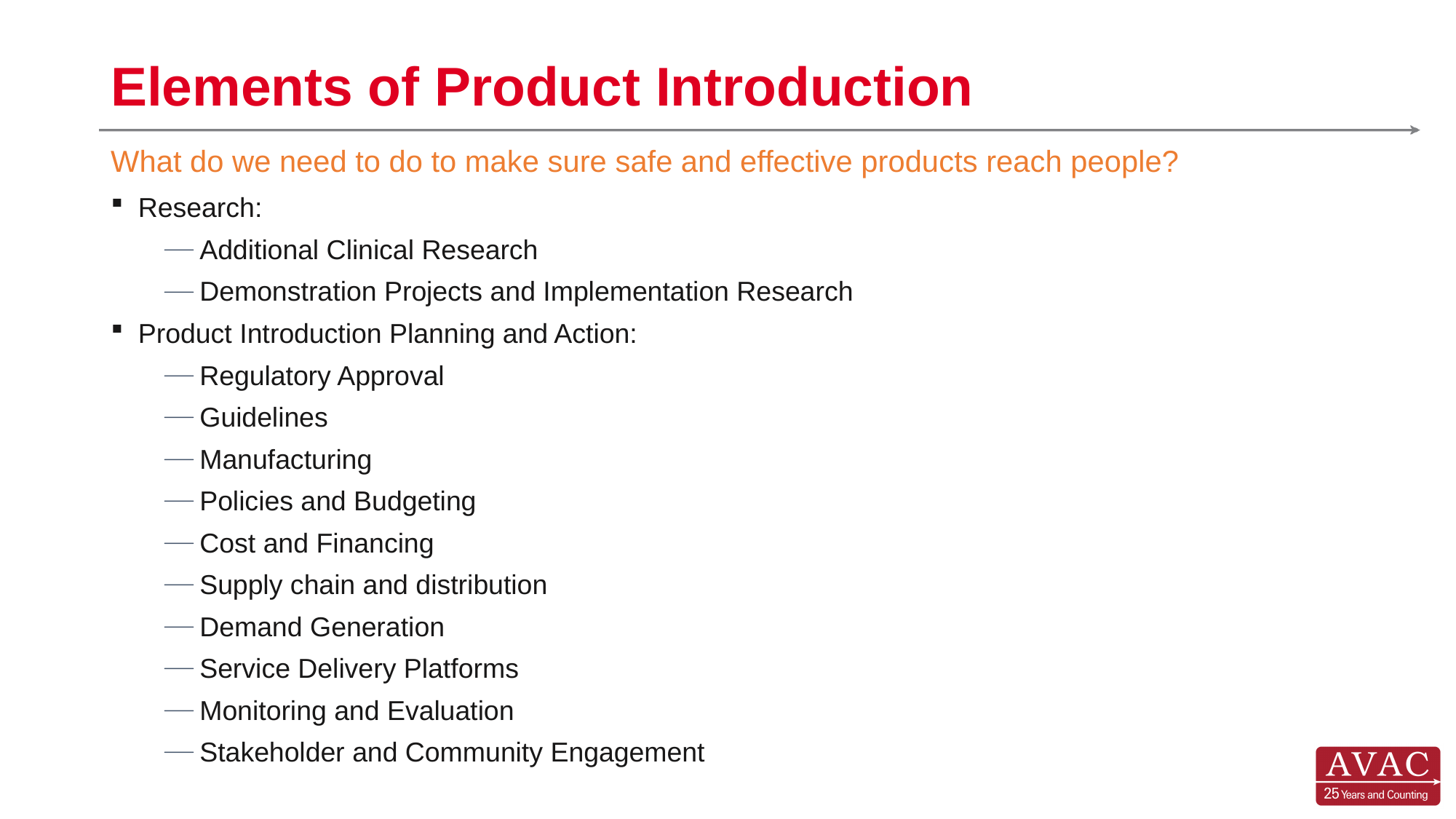

# Elements of Product Introduction
What do we need to do to make sure safe and effective products reach people?
Research:
Additional Clinical Research
Demonstration Projects and Implementation Research
Product Introduction Planning and Action:
Regulatory Approval
Guidelines
Manufacturing
Policies and Budgeting
Cost and Financing
Supply chain and distribution
Demand Generation
Service Delivery Platforms
Monitoring and Evaluation
Stakeholder and Community Engagement